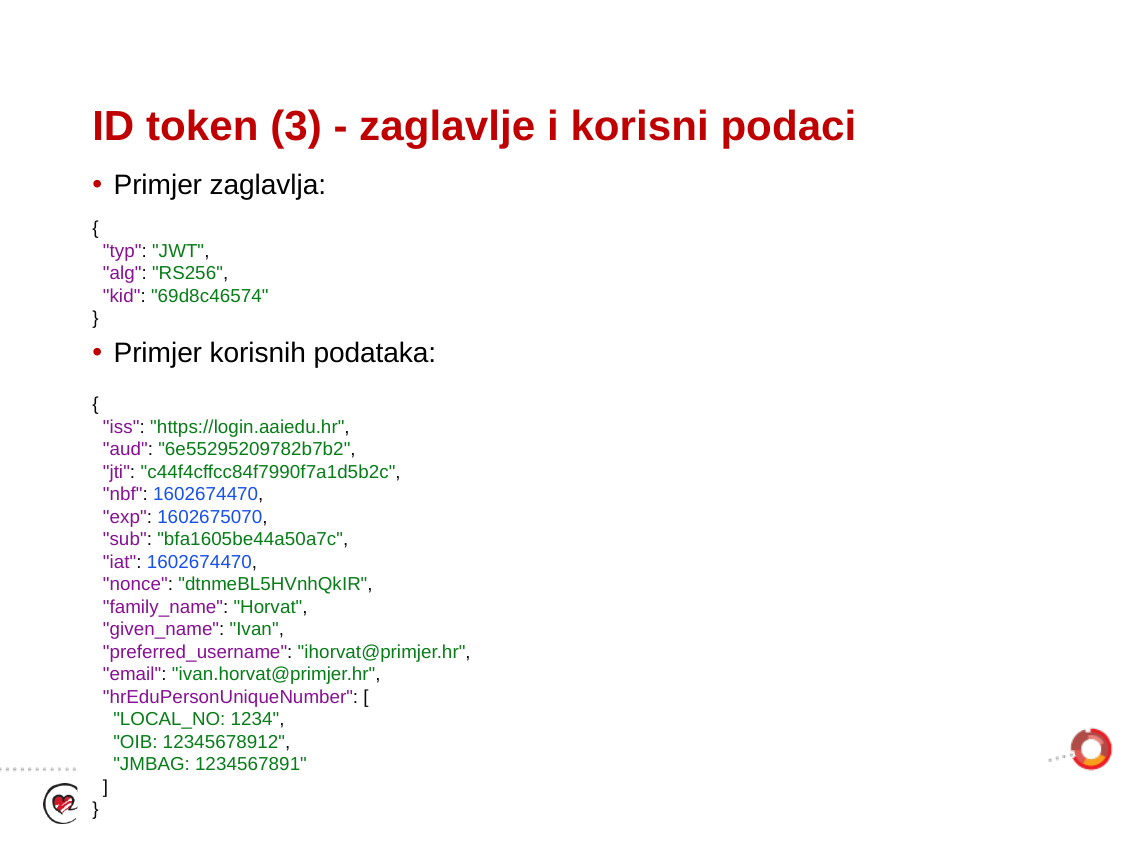

# ID token (3) - zaglavlje i korisni podaci
Primjer zaglavlja:

Primjer korisnih podataka:

{
  "typ": "JWT",
  "alg": "RS256",
  "kid": "69d8c46574"
}
{
  "iss": "https://login.aaiedu.hr",
  "aud": "6e55295209782b7b2",
  "jti": "c44f4cffcc84f7990f7a1d5b2c",
  "nbf": 1602674470,
  "exp": 1602675070,
  "sub": "bfa1605be44a50a7c",
  "iat": 1602674470,
  "nonce": "dtnmeBL5HVnhQkIR",
  "family_name": "Horvat",
  "given_name": "Ivan",
  "preferred_username": "ihorvat@primjer.hr",
  "email": "ivan.horvat@primjer.hr",
  "hrEduPersonUniqueNumber": [
    "LOCAL_NO: 1234",
    "OIB: 12345678912",
    "JMBAG: 1234567891"
  ]
}